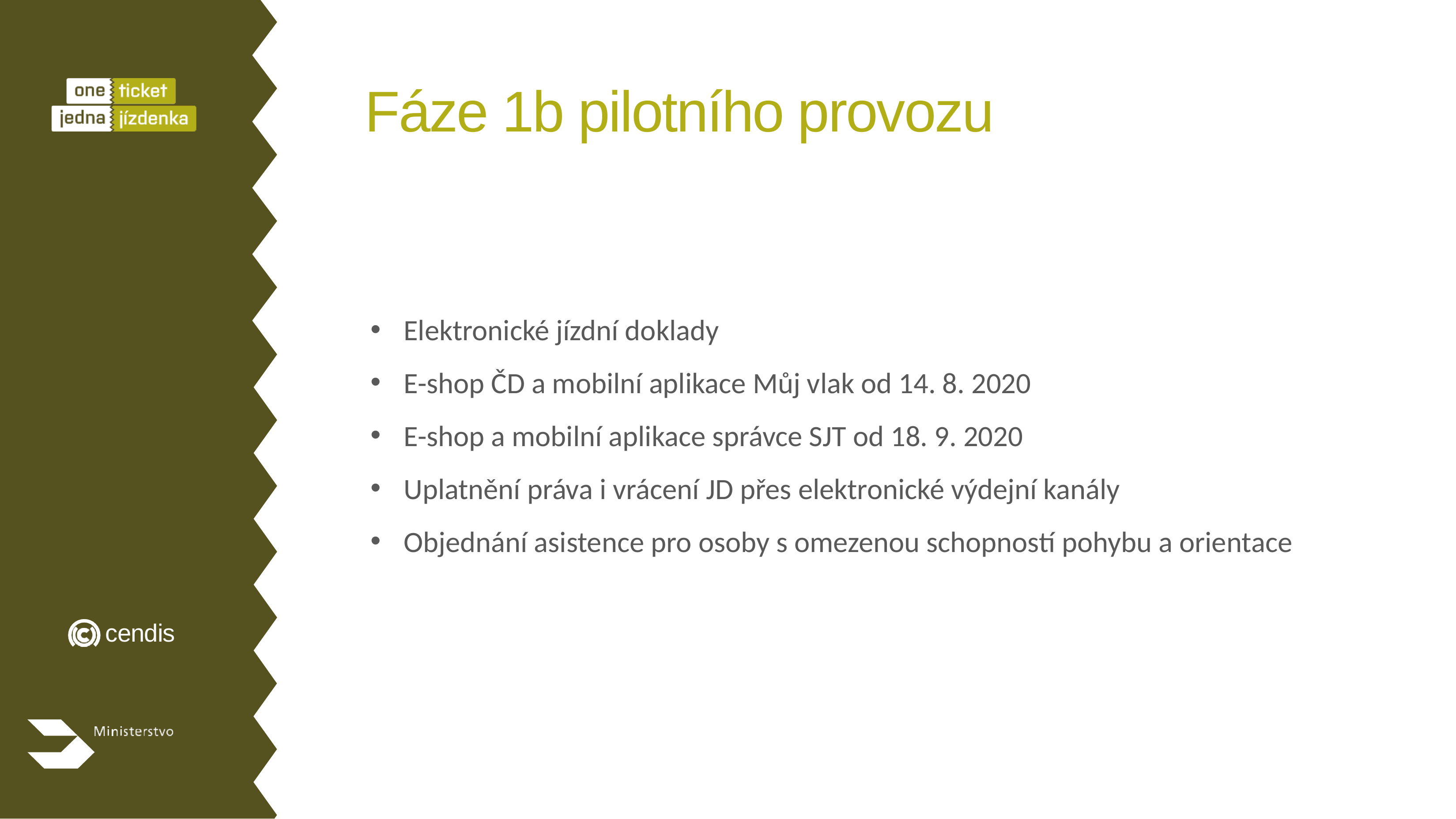

# Fáze 1b pilotního provozu

Elektronické jízdní doklady
E-shop ČD a mobilní aplikace Můj vlak od 14. 8. 2020
E-shop a mobilní aplikace správce SJT od 18. 9. 2020
Uplatnění práva i vrácení JD přes elektronické výdejní kanály
Objednání asistence pro osoby s omezenou schopností pohybu a orientace

cendis